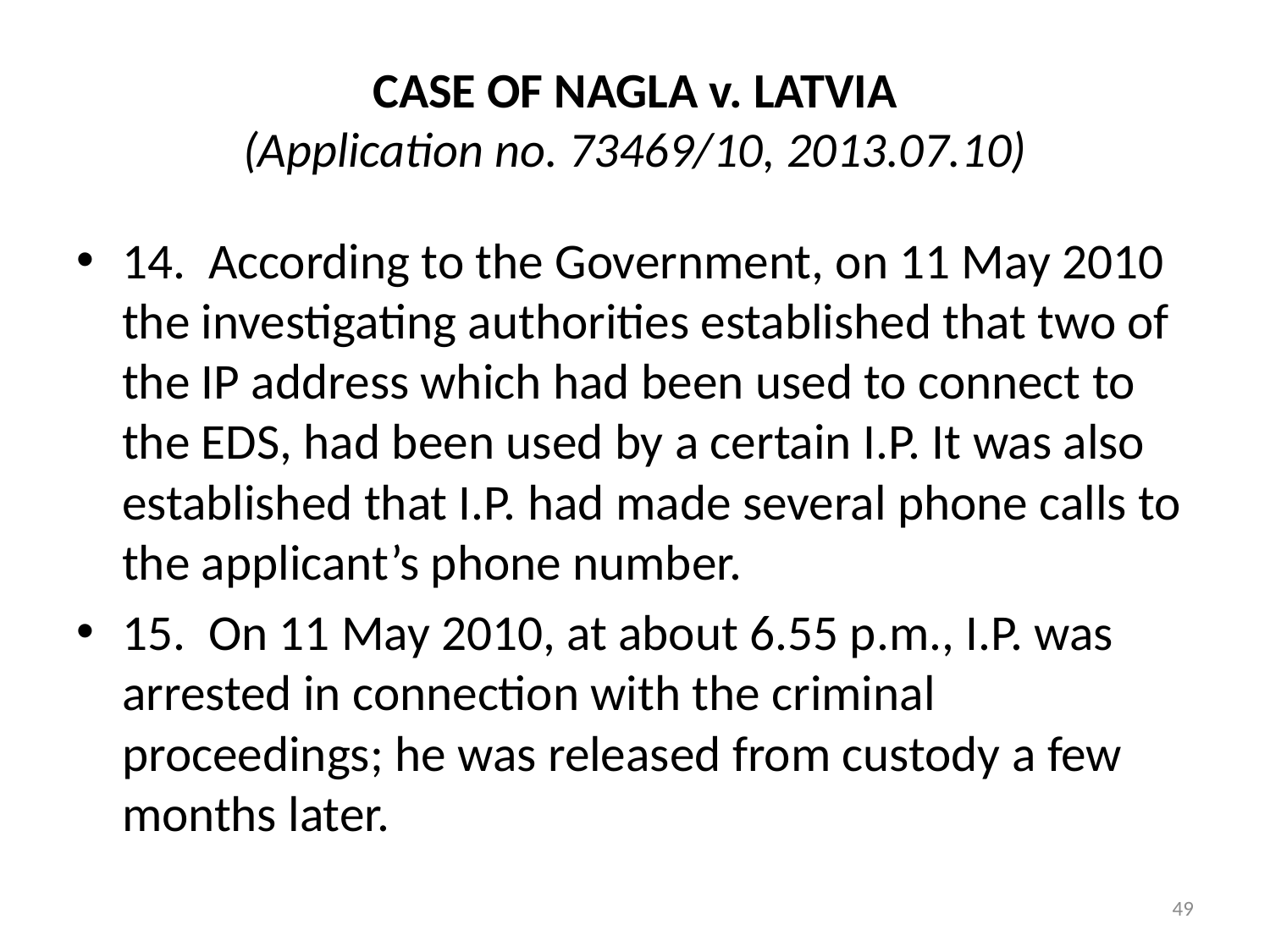

# CASE OF NAGLA v. LATVIA (Application no. 73469/10, 2013.07.10)
14.  According to the Government, on 11 May 2010 the investigating authorities established that two of the IP address which had been used to connect to the EDS, had been used by a certain I.P. It was also established that I.P. had made several phone calls to the applicant’s phone number.
15.  On 11 May 2010, at about 6.55 p.m., I.P. was arrested in connection with the criminal proceedings; he was released from custody a few months later.

49